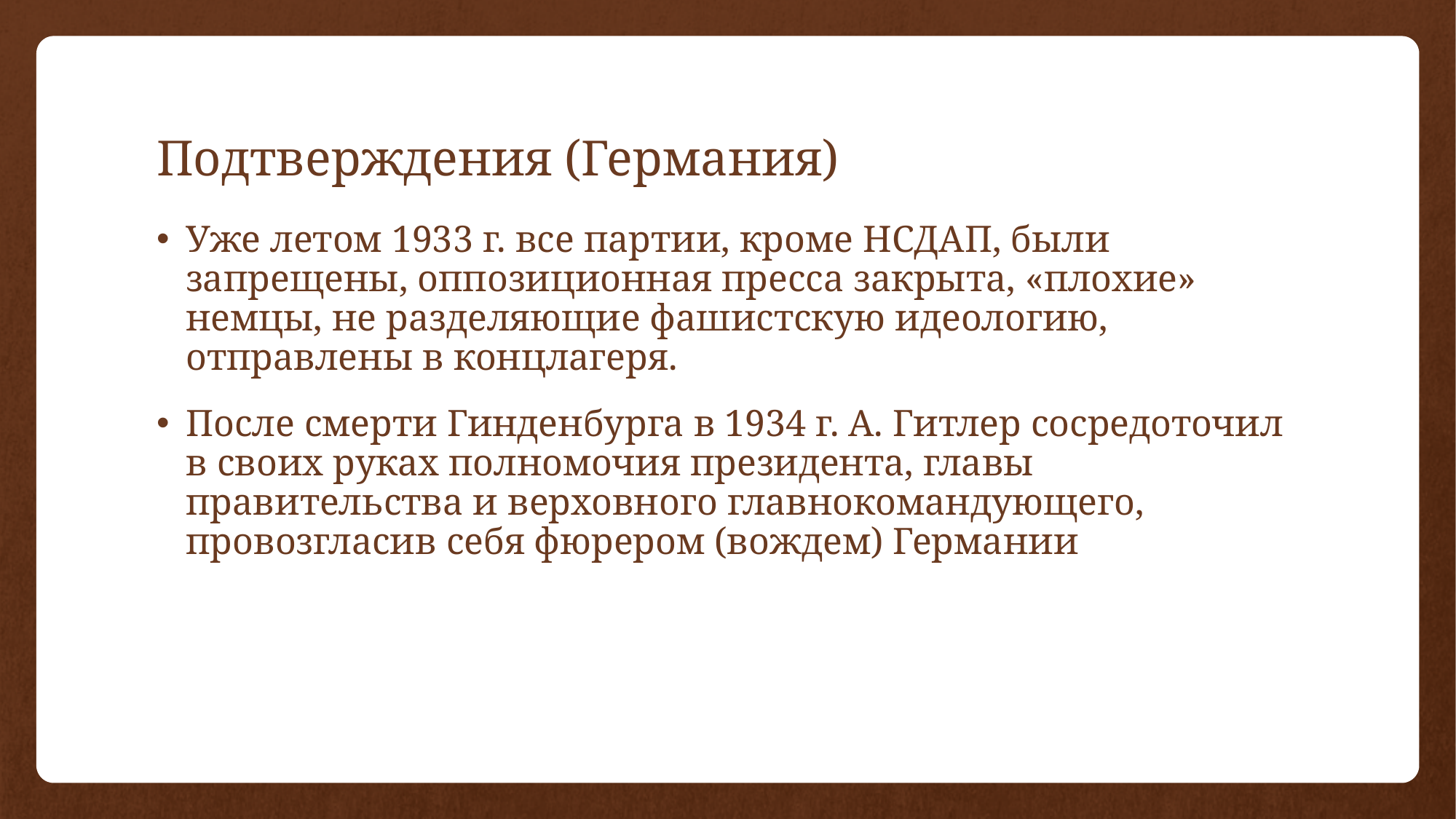

# Подтверждения (Германия)
Уже летом 1933 г. все партии, кроме НСДАП, были запрещены, оппозиционная пресса закрыта, «плохие» немцы, не разделяющие фашистскую идеологию, отправлены в концлагеря.
После смерти Гинденбурга в 1934 г. А. Гитлер сосредоточил в своих руках полномочия президента, главы правительства и верховного главнокомандующего, провозгласив себя фюрером (вождем) Германии